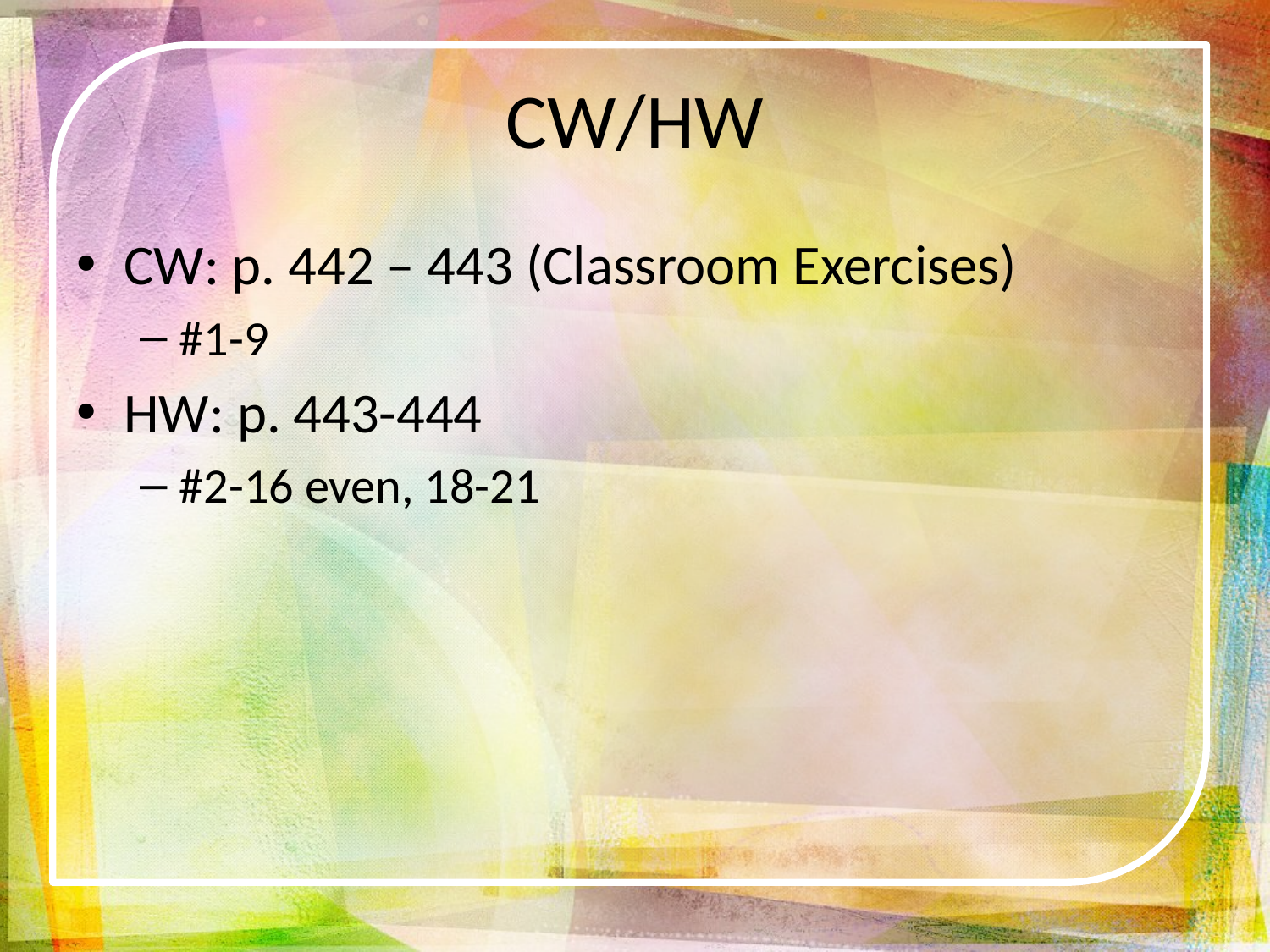

# CW/HW
CW: p. 442 – 443 (Classroom Exercises)
#1-9
HW: p. 443-444
#2-16 even, 18-21